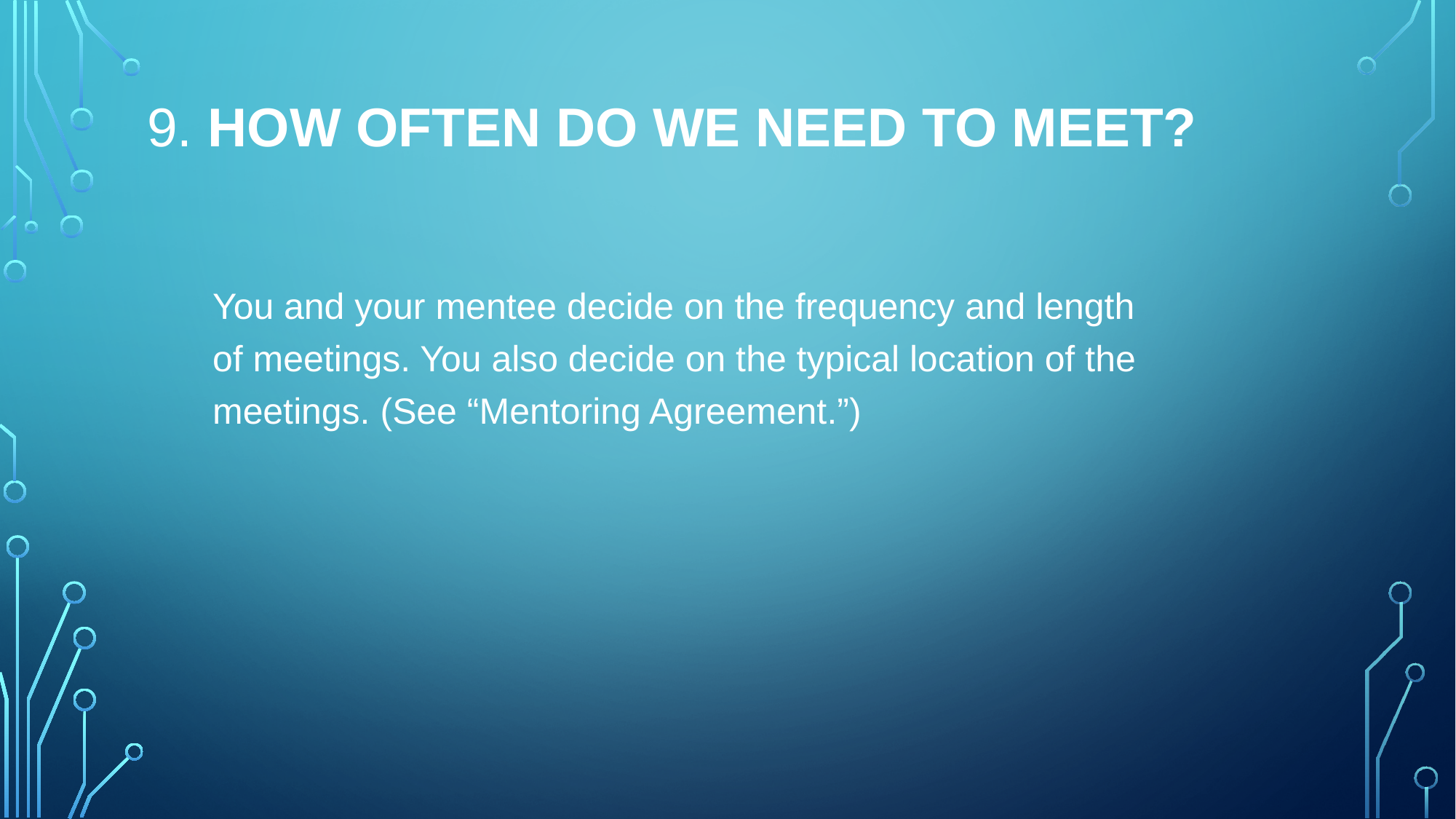

# 9. How often do we need to meet?
You and your mentee decide on the frequency and length of meetings. You also decide on the typical location of the meetings. (See “Mentoring Agreement.”)